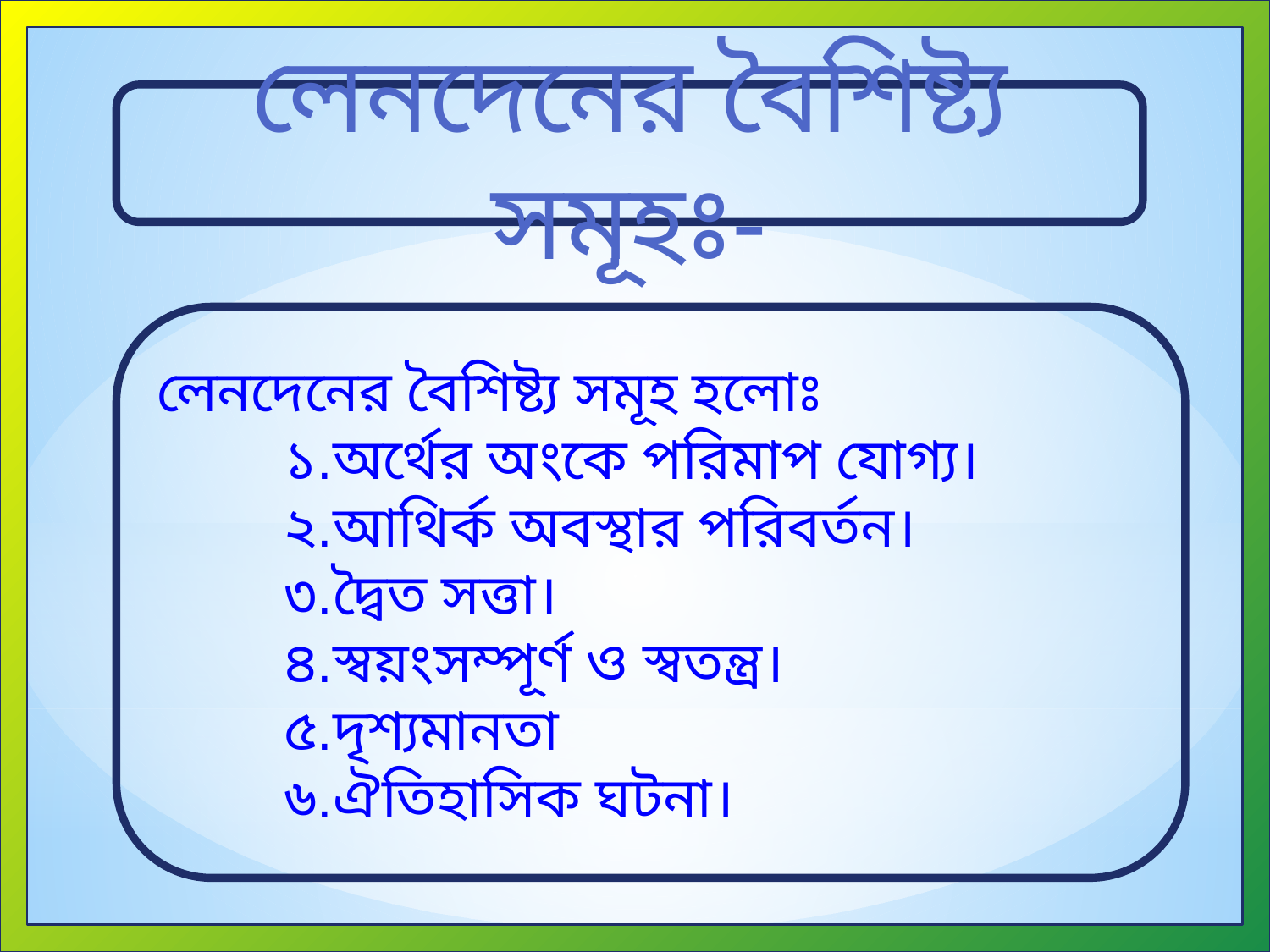

লেনদেনের বৈশিষ্ট্য সমূহঃ-
লেনদেনের বৈশিষ্ট্য সমূহ হলোঃ
	১.অর্থের অংকে পরিমাপ যোগ্য।
	২.আথির্ক অবস্থার পরিবর্তন।
	৩.দ্বৈত সত্তা।
	৪.স্বয়ংসম্পূর্ণ ও স্বতন্ত্র।
	৫.দৃশ্যমানতা
	৬.ঐতিহাসিক ঘটনা।